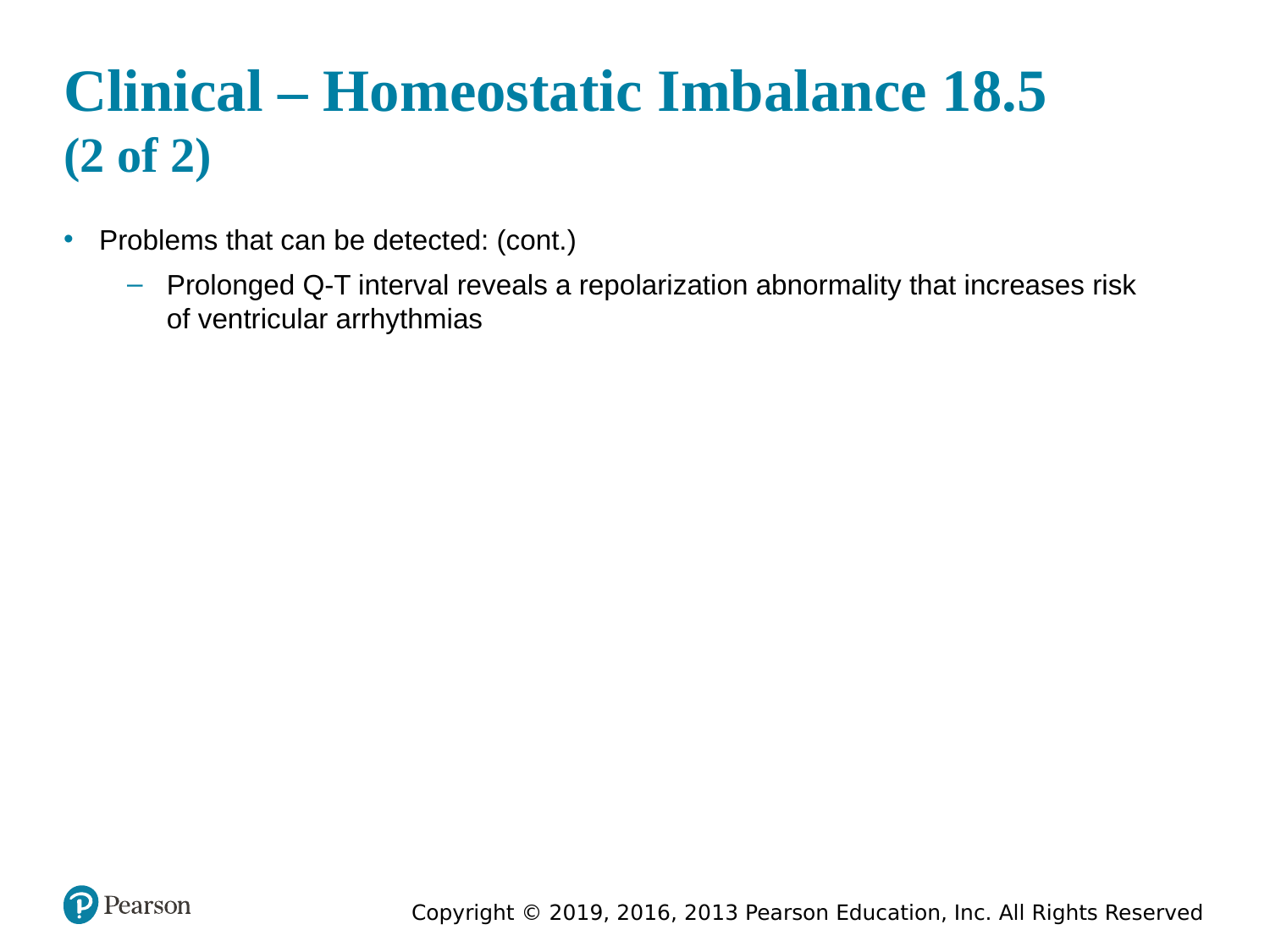

# Clinical – Homeostatic Imbalance 18.5 (2 of 2)
Problems that can be detected: (cont.)
Prolonged Q-T interval reveals a repolarization abnormality that increases risk of ventricular arrhythmias